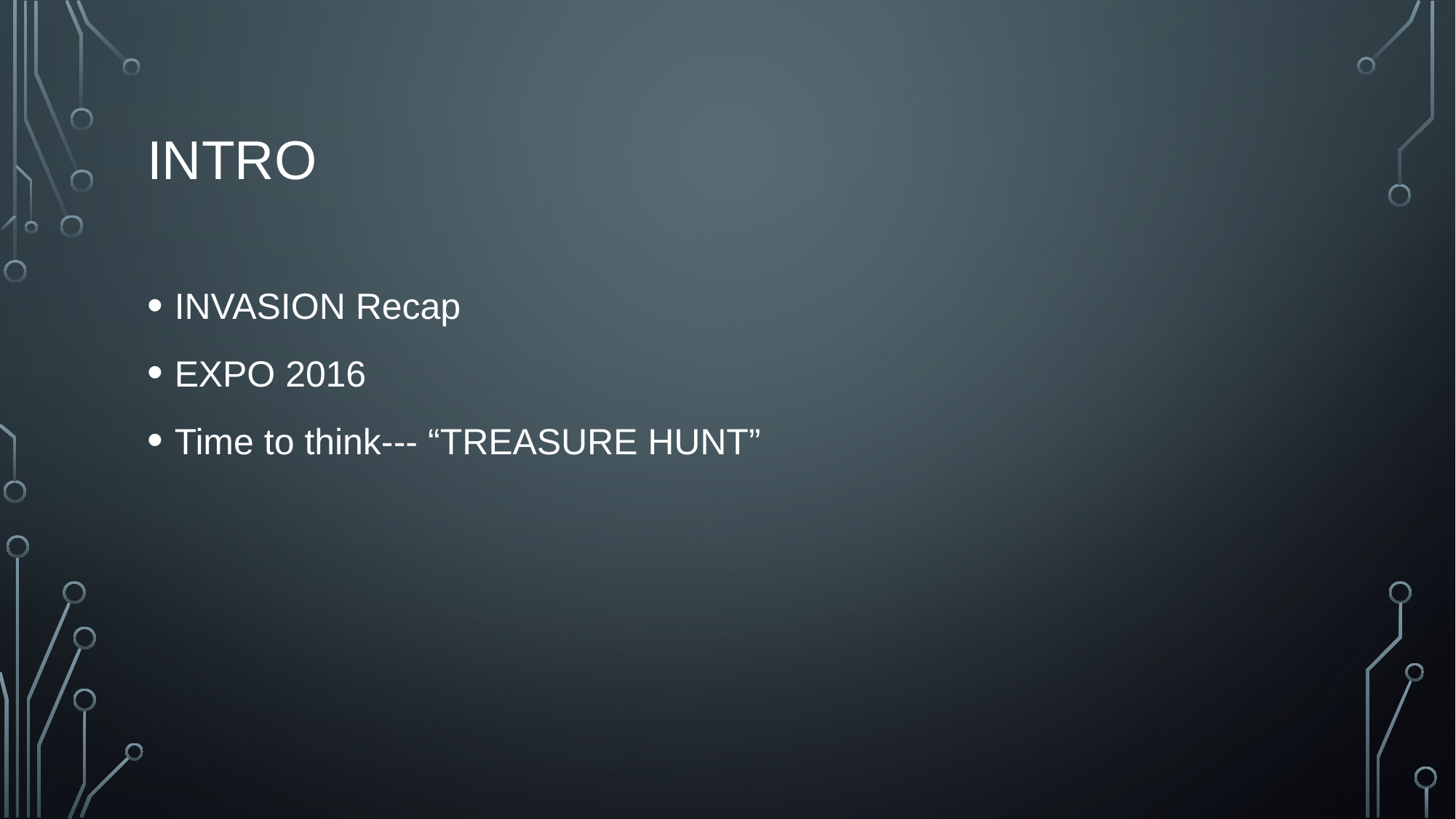

# Intro
INVASION Recap
EXPO 2016
Time to think--- “TREASURE HUNT”